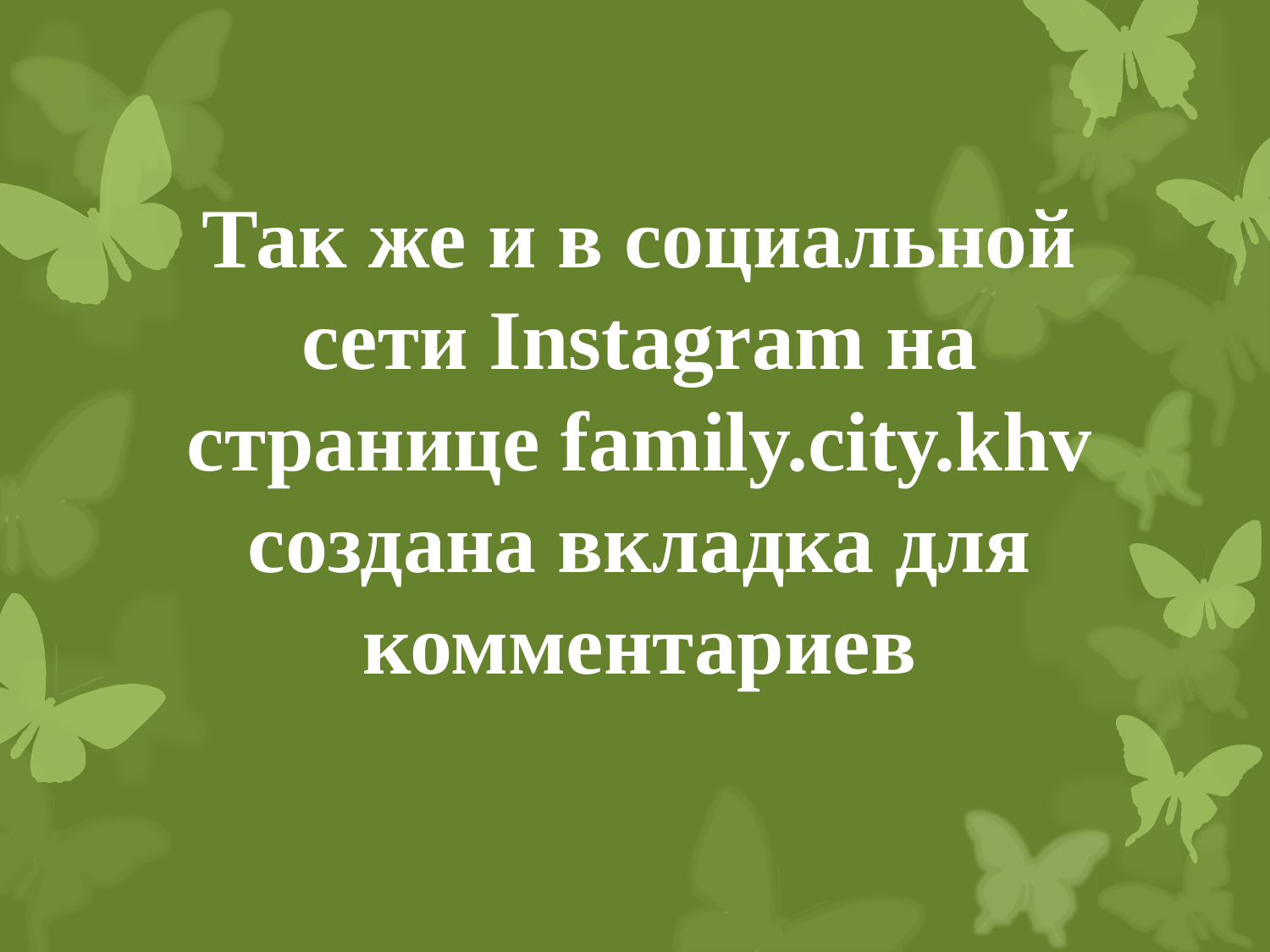

Так же и в социальной сети Instagram на странице family.city.khv создана вкладка для комментариев